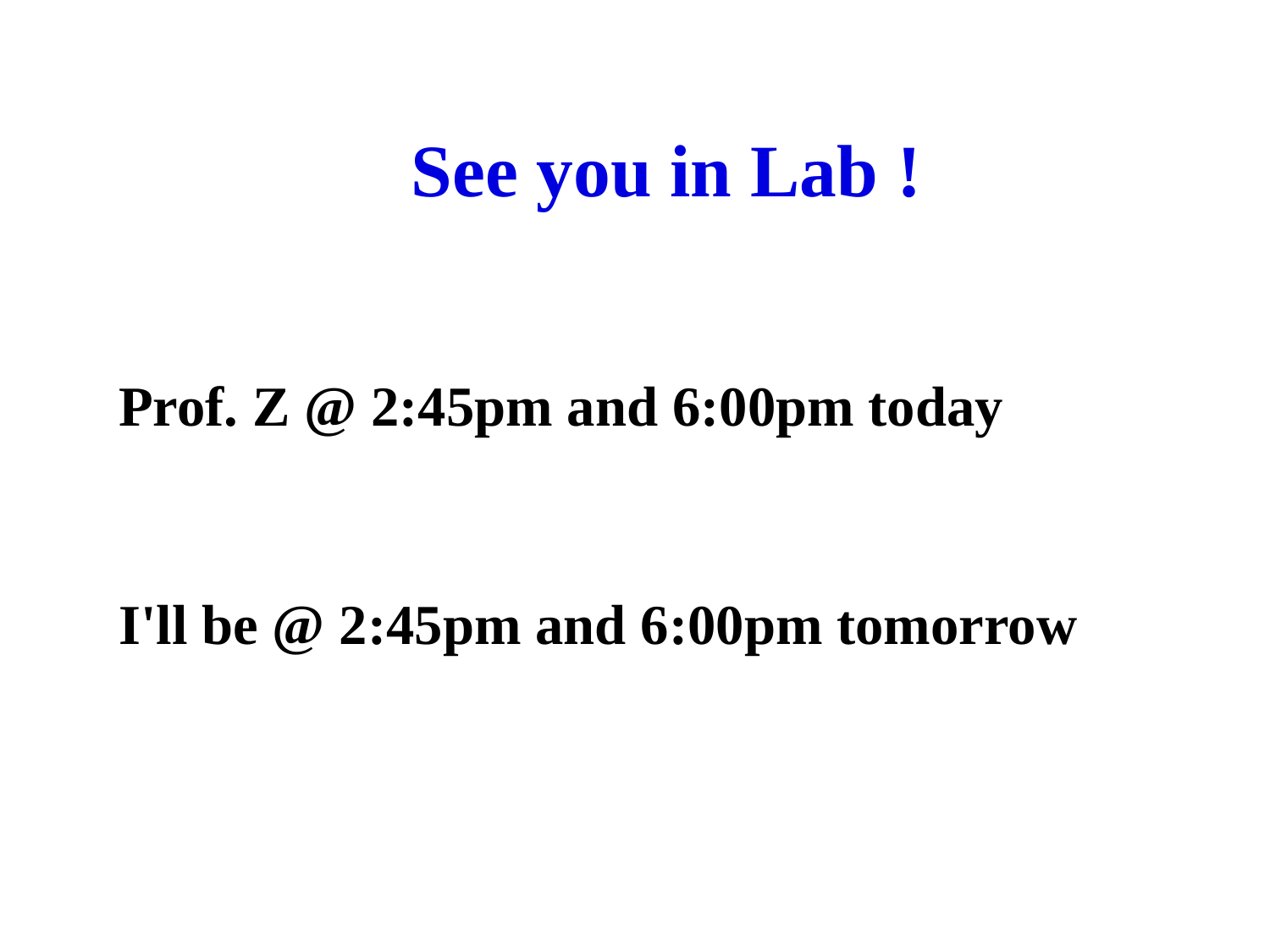

See you in Lab !
Prof. Z @ 2:45pm and 6:00pm today
I'll be @ 2:45pm and 6:00pm tomorrow